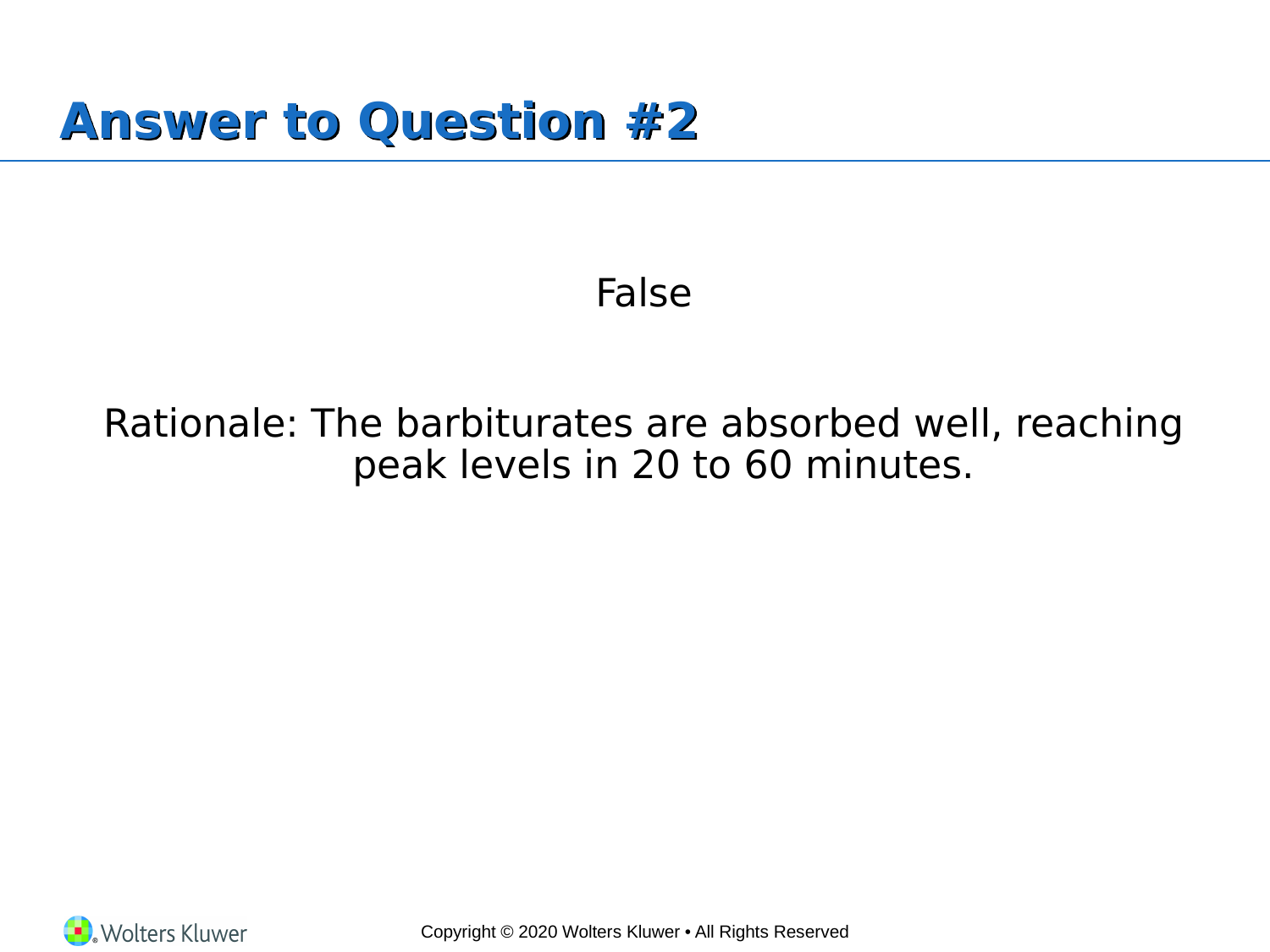

# Answer to Question #2

False

Rationale: The barbiturates are absorbed well, reaching peak levels in 20 to 60 minutes.